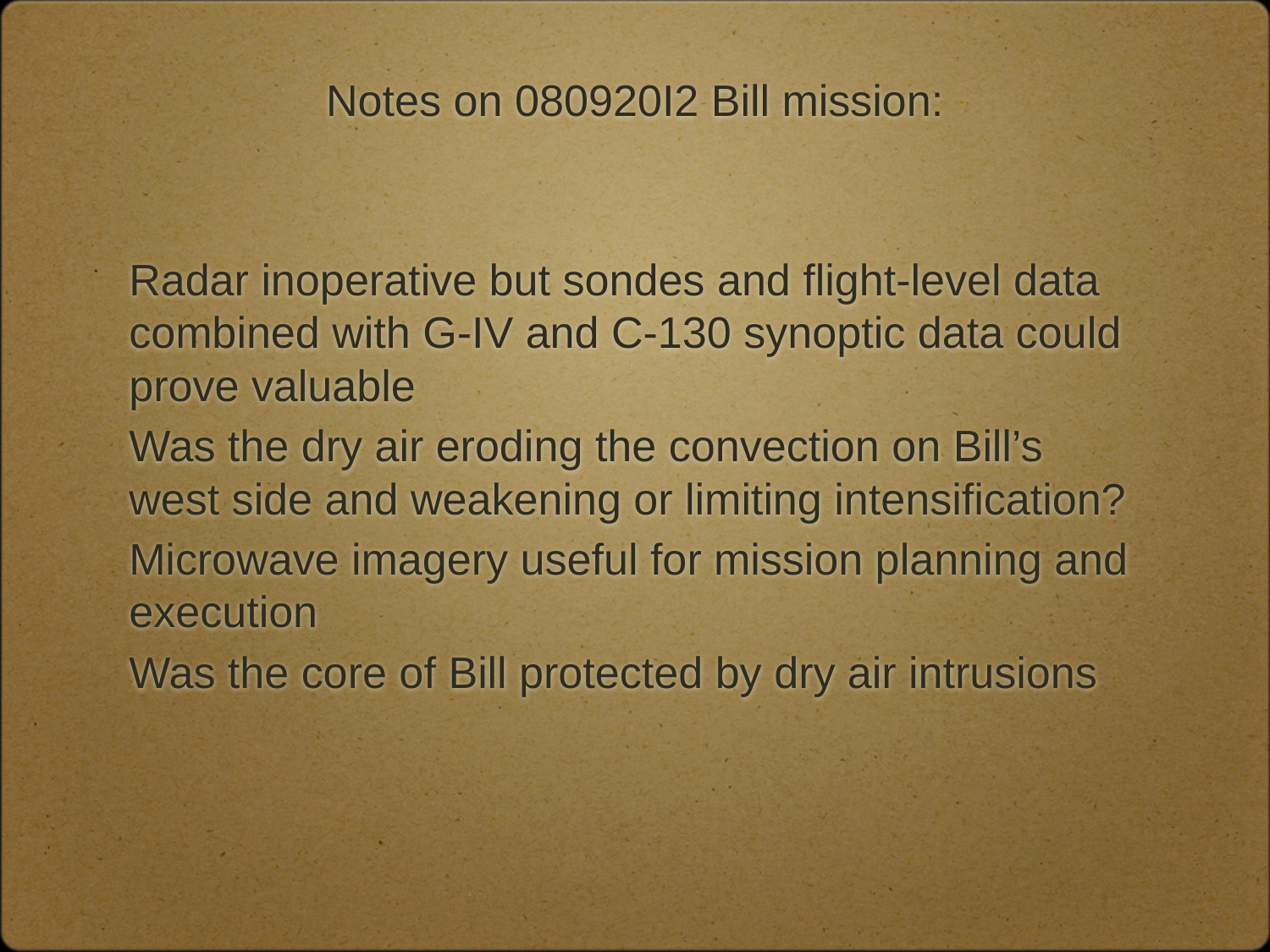

# Notes on 080920I2 Bill mission:
Radar inoperative but sondes and flight-level data combined with G-IV and C-130 synoptic data could prove valuable
Was the dry air eroding the convection on Bill’s west side and weakening or limiting intensification?
Microwave imagery useful for mission planning and execution
Was the core of Bill protected by dry air intrusions